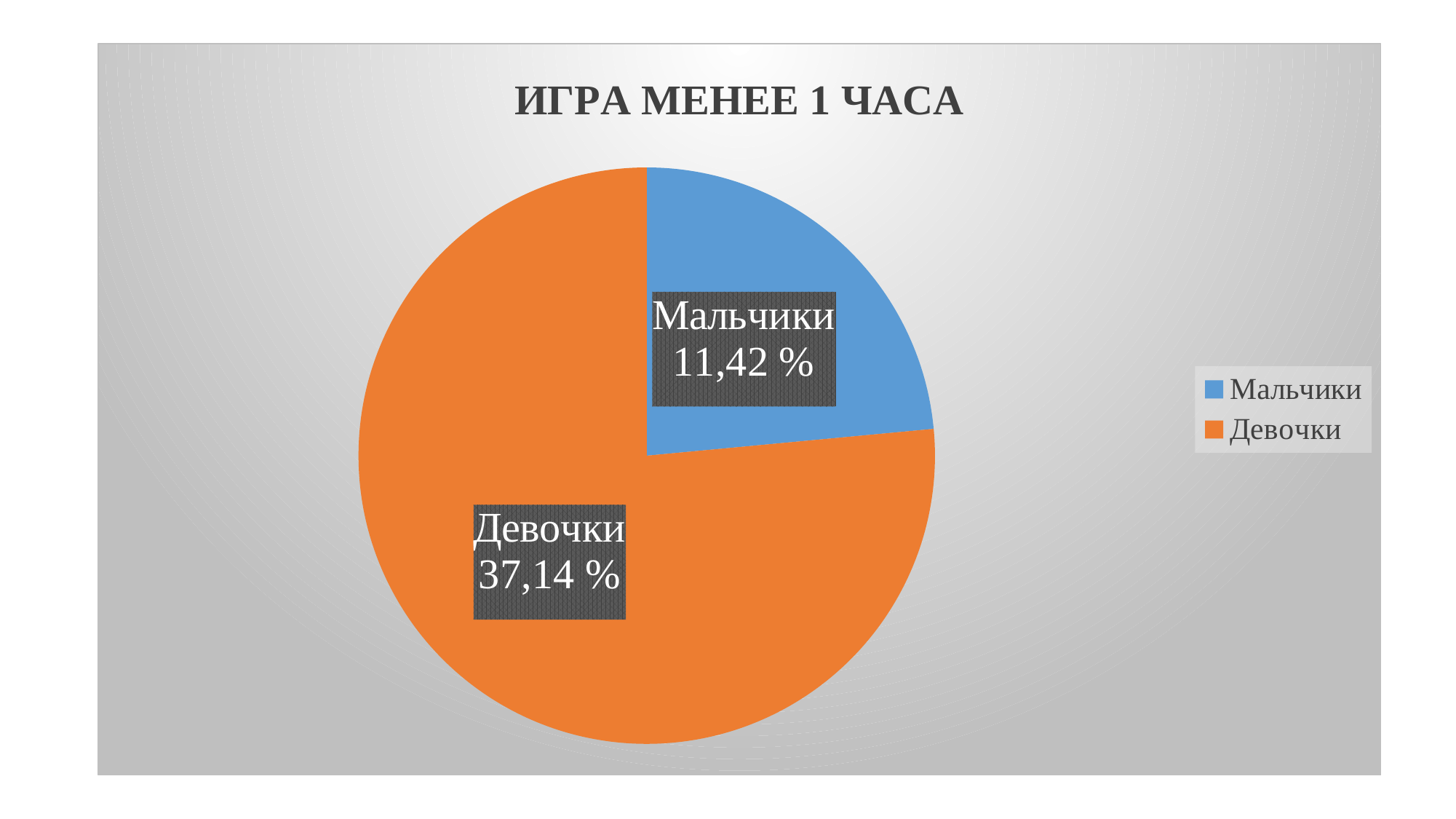

### Chart: ИГРА МЕНЕЕ 1 ЧАСА

| Category | Продажи |
|---|---|
| Мальчики | 11.42 |
| Девочки | 37.14 |